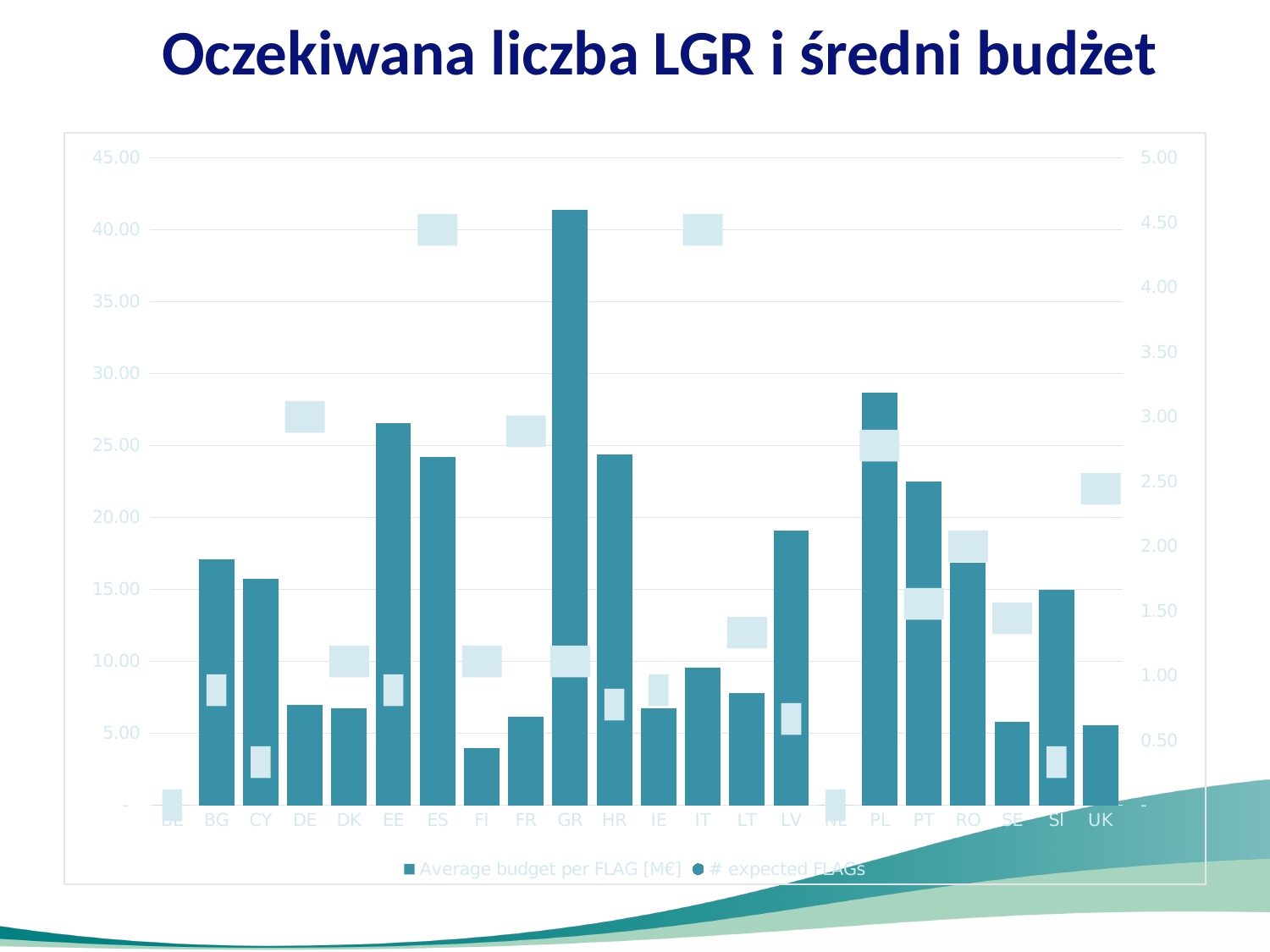

# Oczekiwana liczba LGR i średni budżet

### Chart

| Category | Average budget per FLAG [M€] | # expected FLAGs |
|---|---|---|
| BE | 0.0 | 0.0 |
| BG | 1.8975 | 8.0 |
| CY | 1.75 | 3.0 |
| DE | 0.7744444444444445 | 27.0 |
| DK | 0.7518393 | 10.0 |
| EE | 2.95 | 8.0 |
| ES | 2.69184335 | 40.0 |
| FI | 0.44000000000000006 | 10.0 |
| FR | 0.6835608461538462 | 26.0 |
| GR | 4.6 | 10.0 |
| HR | 2.7077207142857143 | 7.0 |
| IE | 0.75 | 8.0 |
| IT | 1.06075 | 40.0 |
| LT | 0.8662968333333333 | 12.0 |
| LV | 2.125 | 6.0 |
| NL | 0.0 | 0.0 |
| PL | 3.1879998 | 25.0 |
| PT | 2.5 | 14.0 |
| RO | 1.8713487777777777 | 18.0 |
| SE | 0.6417896923076923 | 13.0 |
| SI | 1.6666666666666667 | 3.0 |
| UK | 0.6178299545454545 | 22.0 |